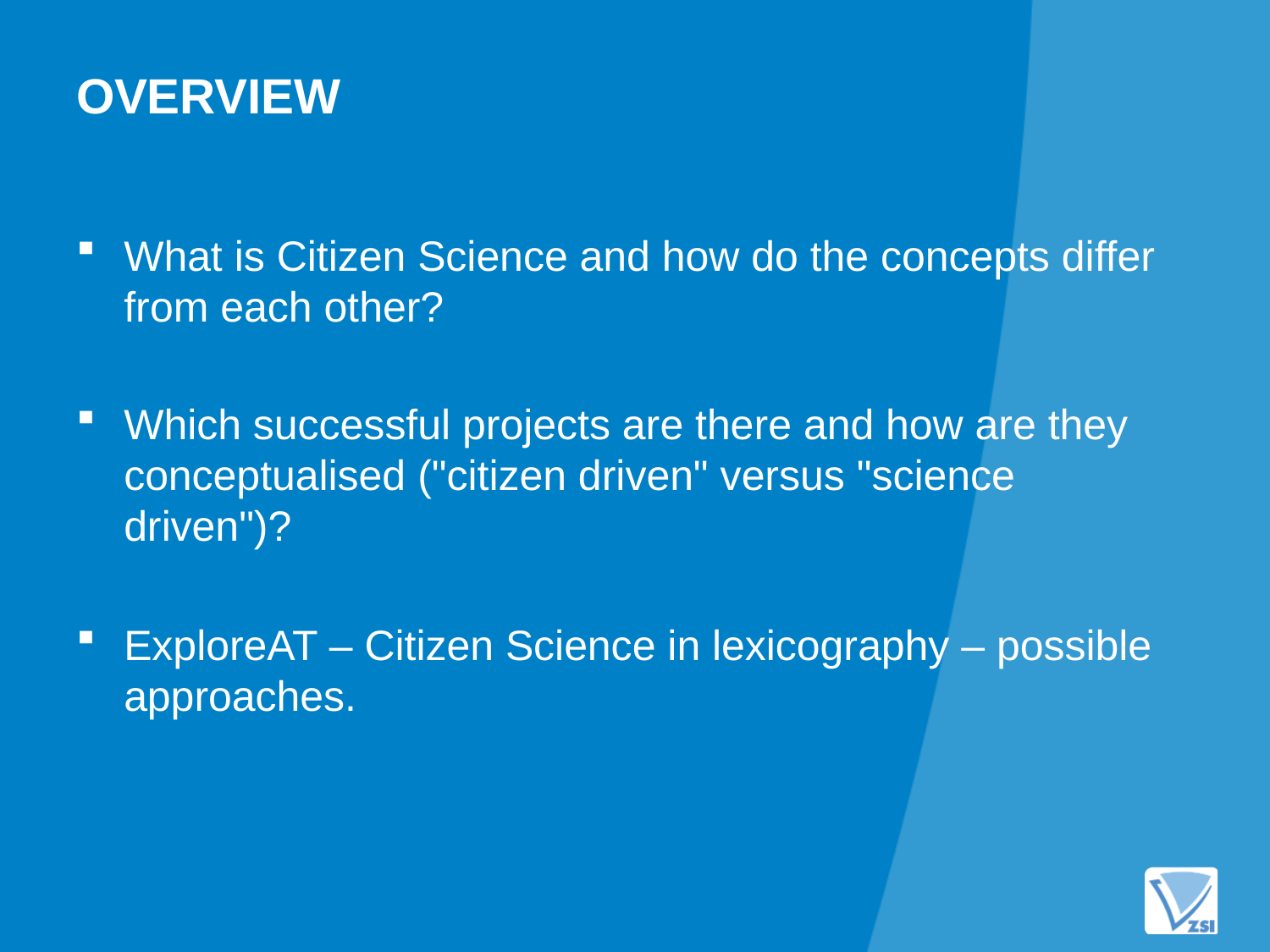

# Overview
What is Citizen Science and how do the concepts differ from each other?

Which successful projects are there and how are they conceptualised ("citizen driven" versus "science driven")?

ExploreAT – Citizen Science in lexicography – possible approaches.